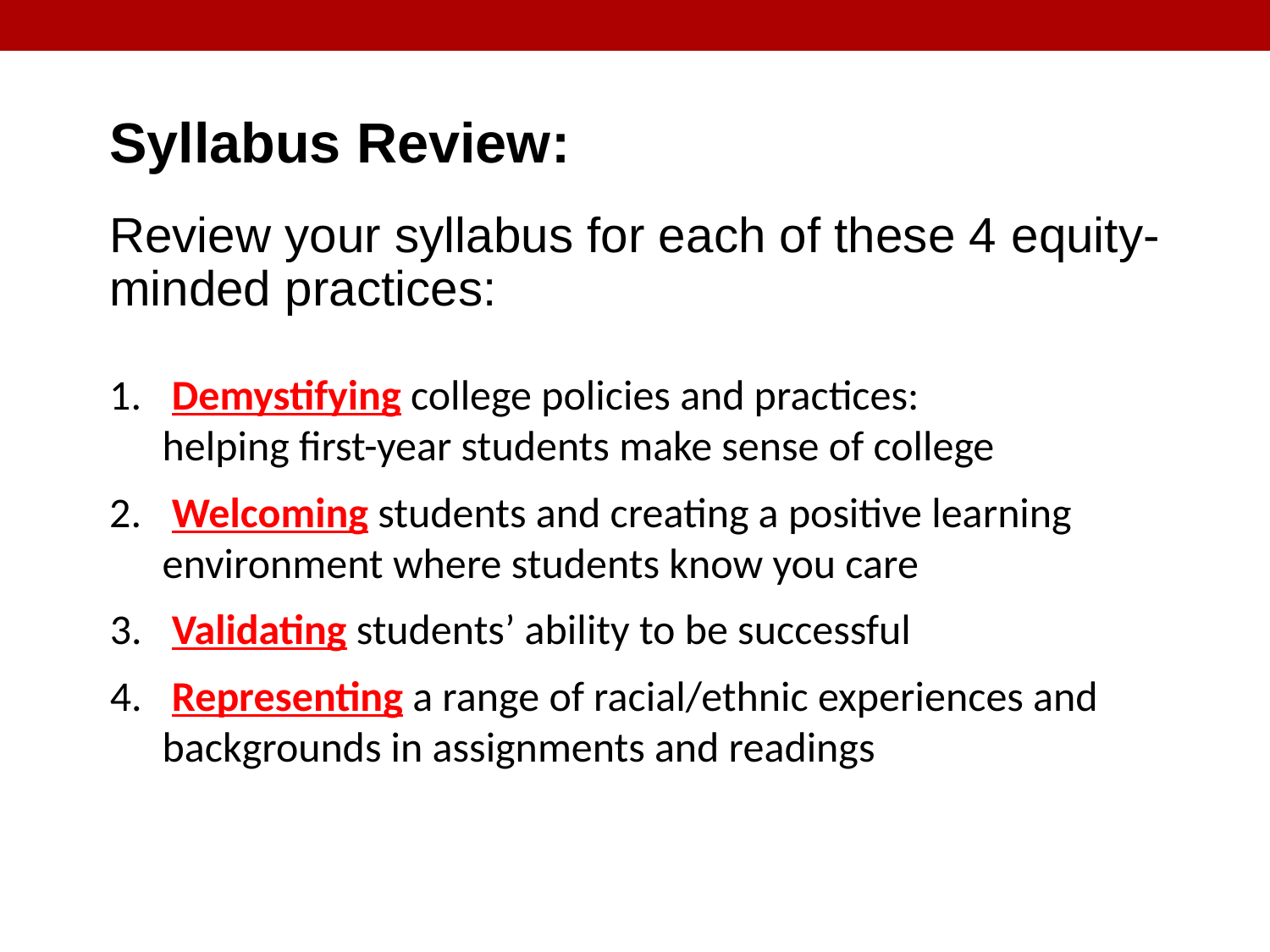

Syllabus Review:
Review your syllabus for each of these 4 equity-minded practices:

 Demystifying college policies and practices:
helping first-year students make sense of college
 Welcoming students and creating a positive learning environment where students know you care
 Validating students’ ability to be successful
 Representing a range of racial/ethnic experiences and backgrounds in assignments and readings